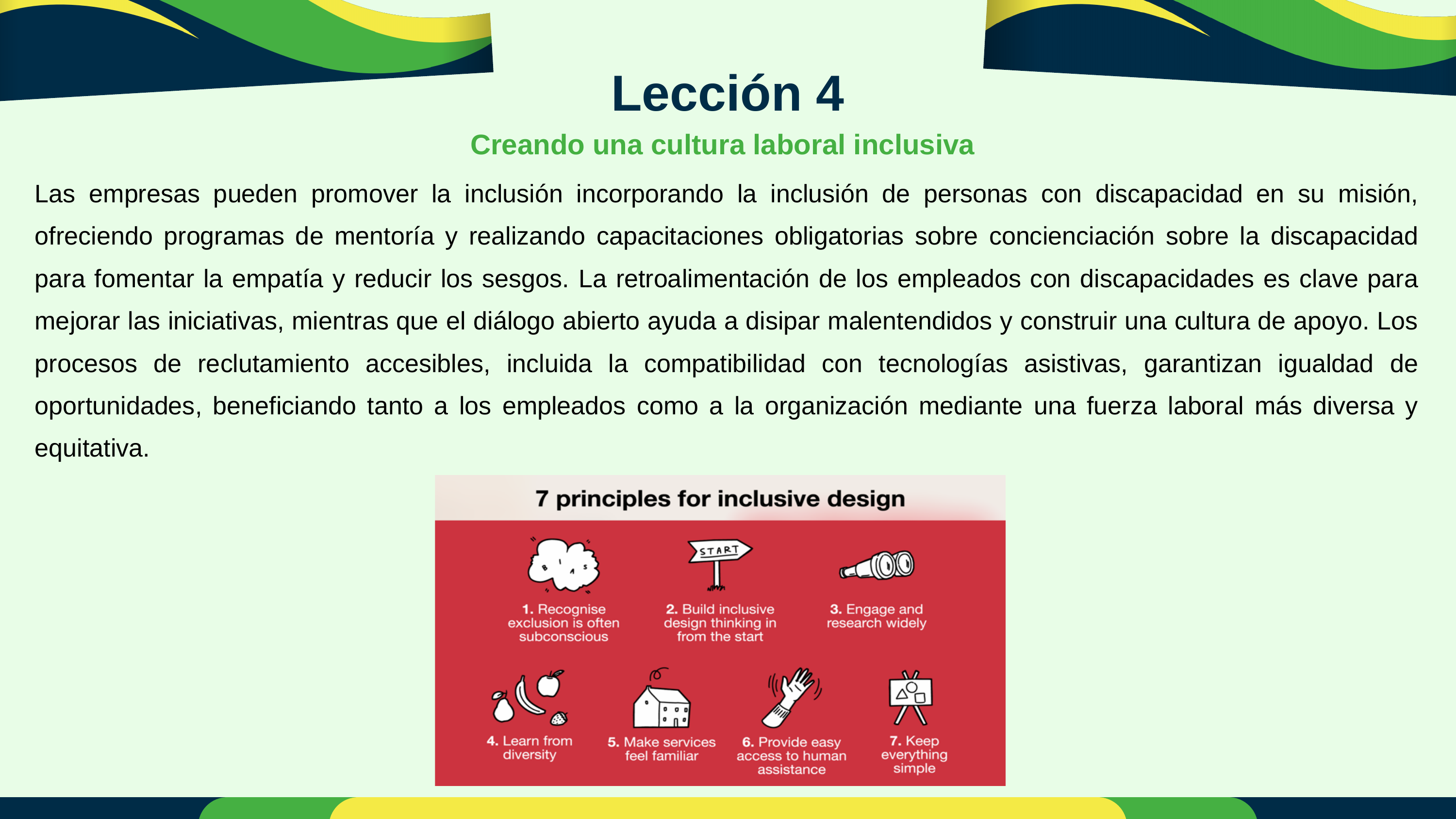

Lección 4
Creando una cultura laboral inclusiva
Las empresas pueden promover la inclusión incorporando la inclusión de personas con discapacidad en su misión, ofreciendo programas de mentoría y realizando capacitaciones obligatorias sobre concienciación sobre la discapacidad para fomentar la empatía y reducir los sesgos. La retroalimentación de los empleados con discapacidades es clave para mejorar las iniciativas, mientras que el diálogo abierto ayuda a disipar malentendidos y construir una cultura de apoyo. Los procesos de reclutamiento accesibles, incluida la compatibilidad con tecnologías asistivas, garantizan igualdad de oportunidades, beneficiando tanto a los empleados como a la organización mediante una fuerza laboral más diversa y equitativa.